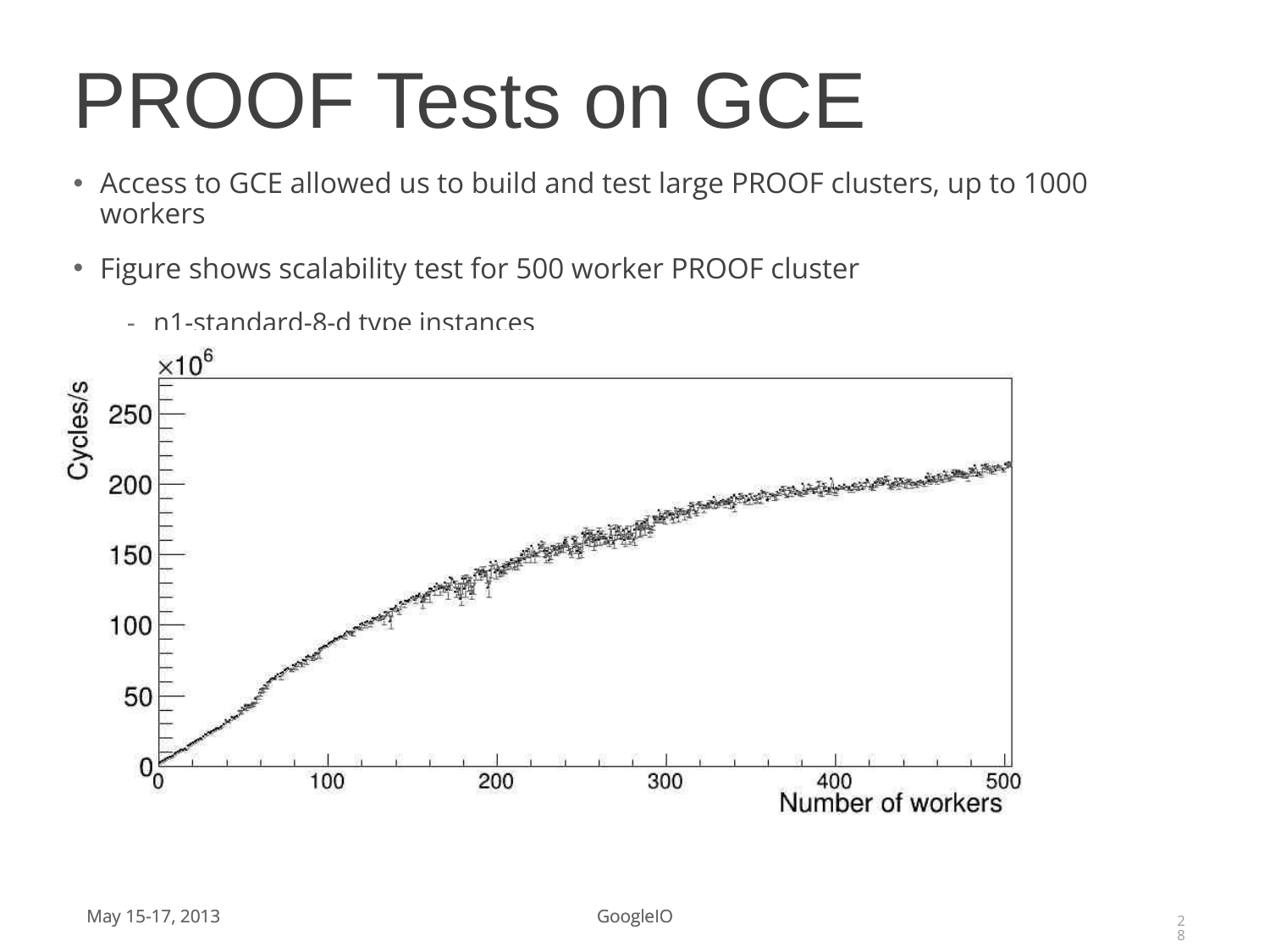

# PROOF Tests on GCE
Access to GCE allowed us to build and test large PROOF clusters, up to 1000 workers
Figure shows scalability test for 500 worker PROOF cluster
n1-standard-8-d type instances
Very good performance

28